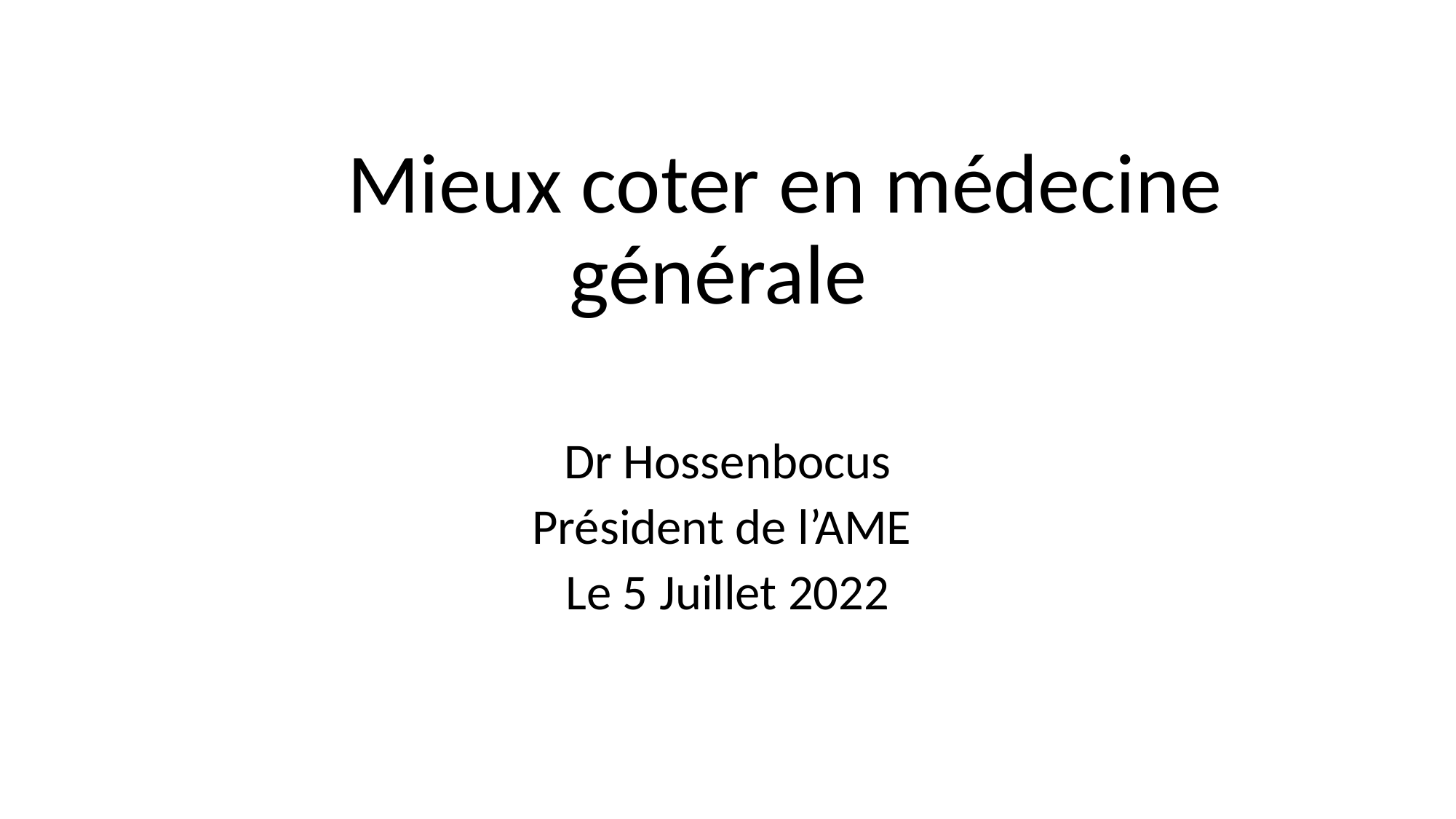

# Mieux coter en médecine générale
Dr Hossenbocus
Président de l’AME
Le 5 Juillet 2022